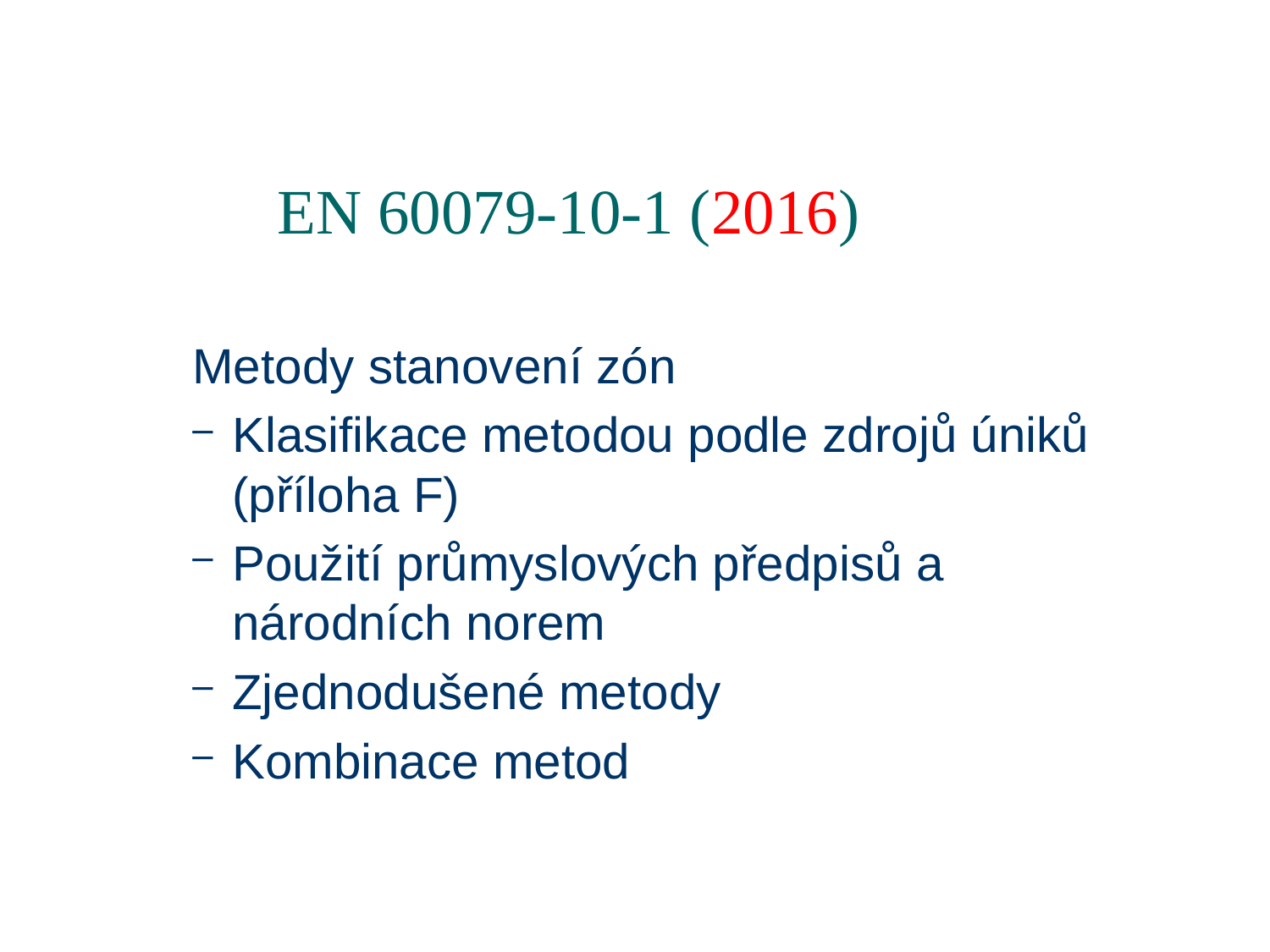

# EN 60079-10-1 (2016)
Metody stanovení zón
Klasifikace metodou podle zdrojů úniků (příloha F)
Použití průmyslových předpisů a národních norem
Zjednodušené metody
Kombinace metod